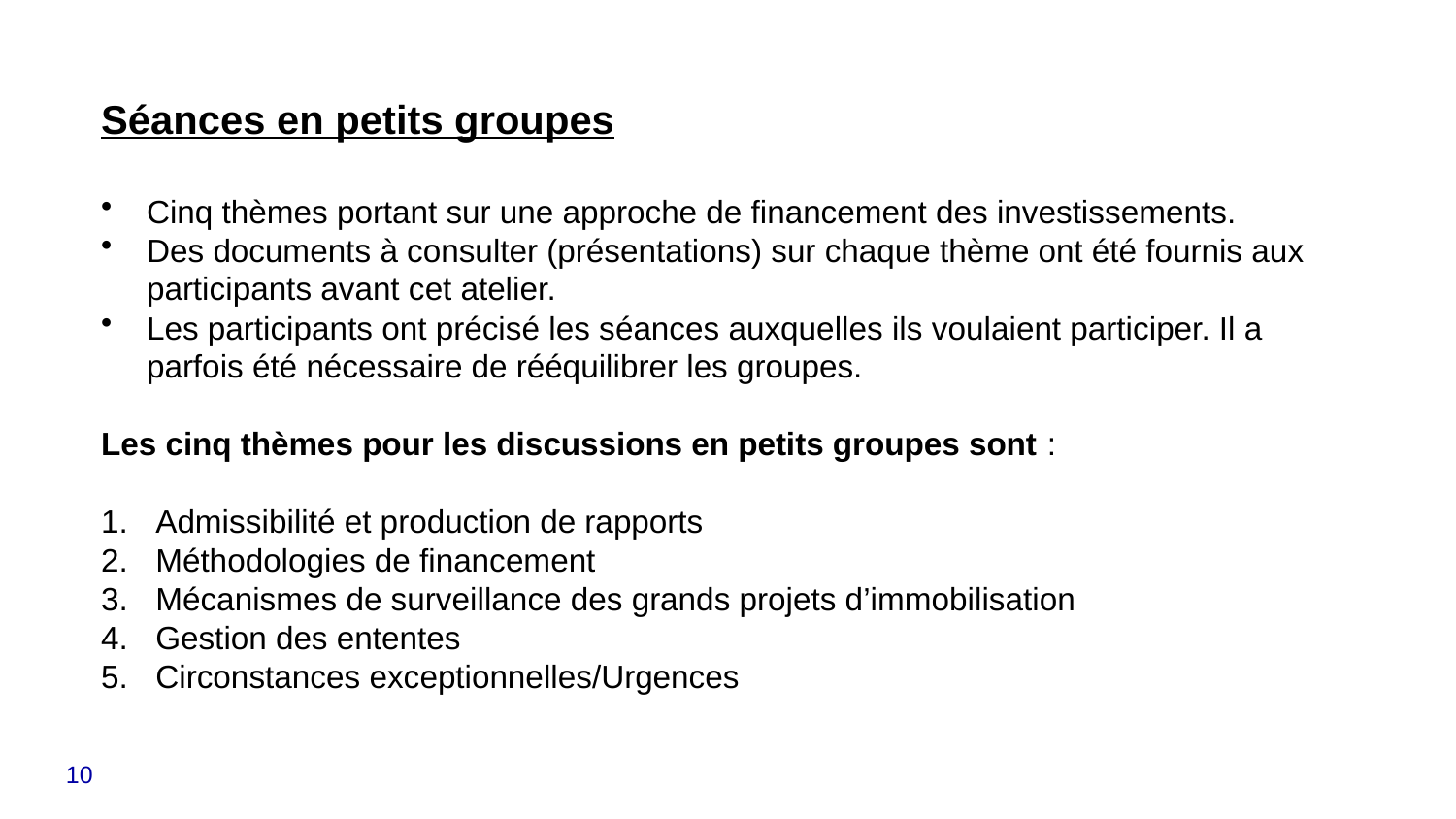

Séances en petits groupes

Cinq thèmes portant sur une approche de financement des investissements.
Des documents à consulter (présentations) sur chaque thème ont été fournis aux participants avant cet atelier.
Les participants ont précisé les séances auxquelles ils voulaient participer. Il a parfois été nécessaire de rééquilibrer les groupes.

Les cinq thèmes pour les discussions en petits groupes sont :

Admissibilité et production de rapports
Méthodologies de financement
Mécanismes de surveillance des grands projets d’immobilisation
Gestion des ententes
Circonstances exceptionnelles/Urgences